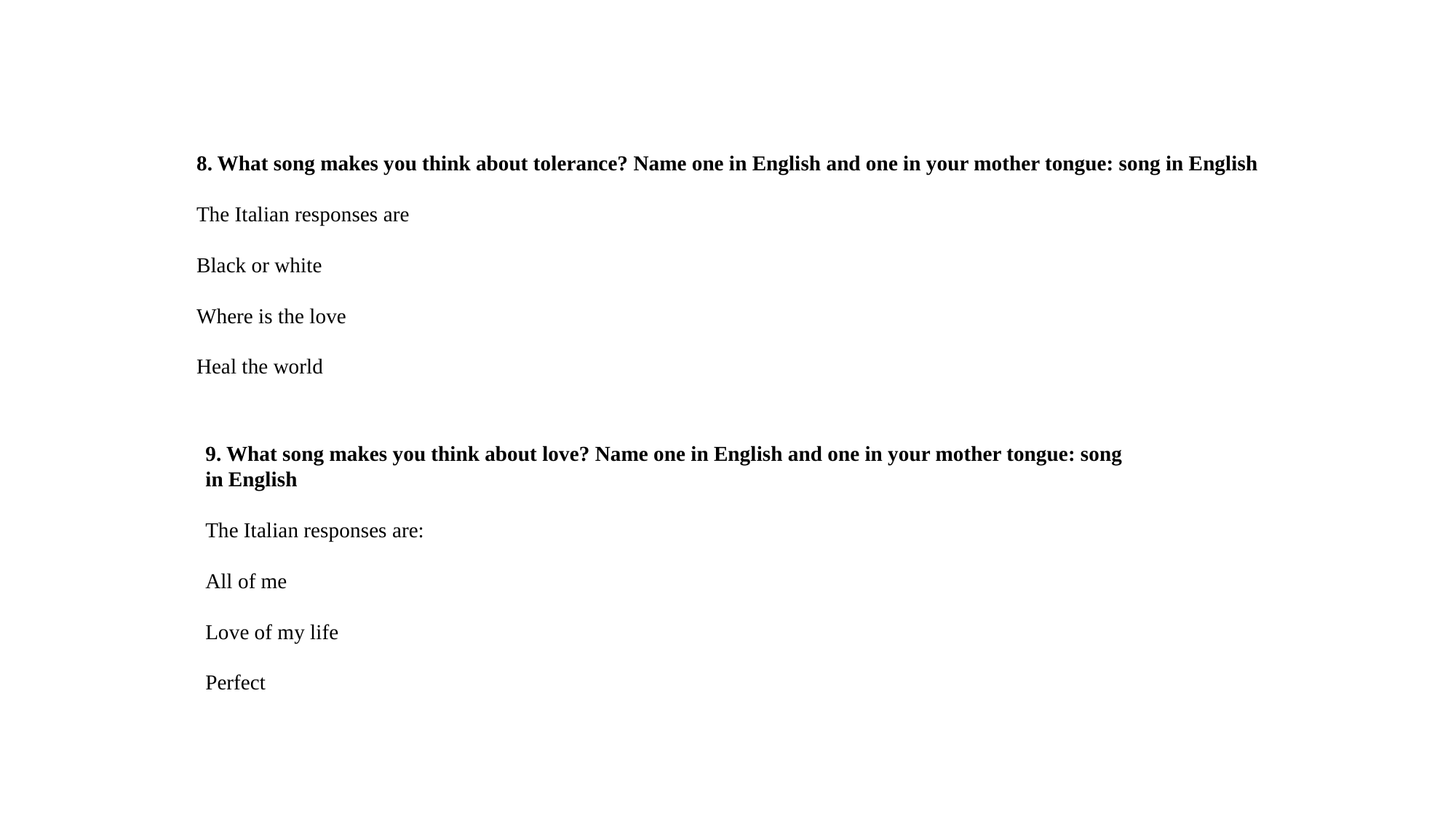

# 8. What song makes you think about tolerance? Name one in English and one in your mother tongue: song in English The Italian responses are Black or white Where is the love Heal the world
9. What song makes you think about love? Name one in English and one in your mother tongue: song in English

The Italian responses are:

All of me

Love of my life

Perfect